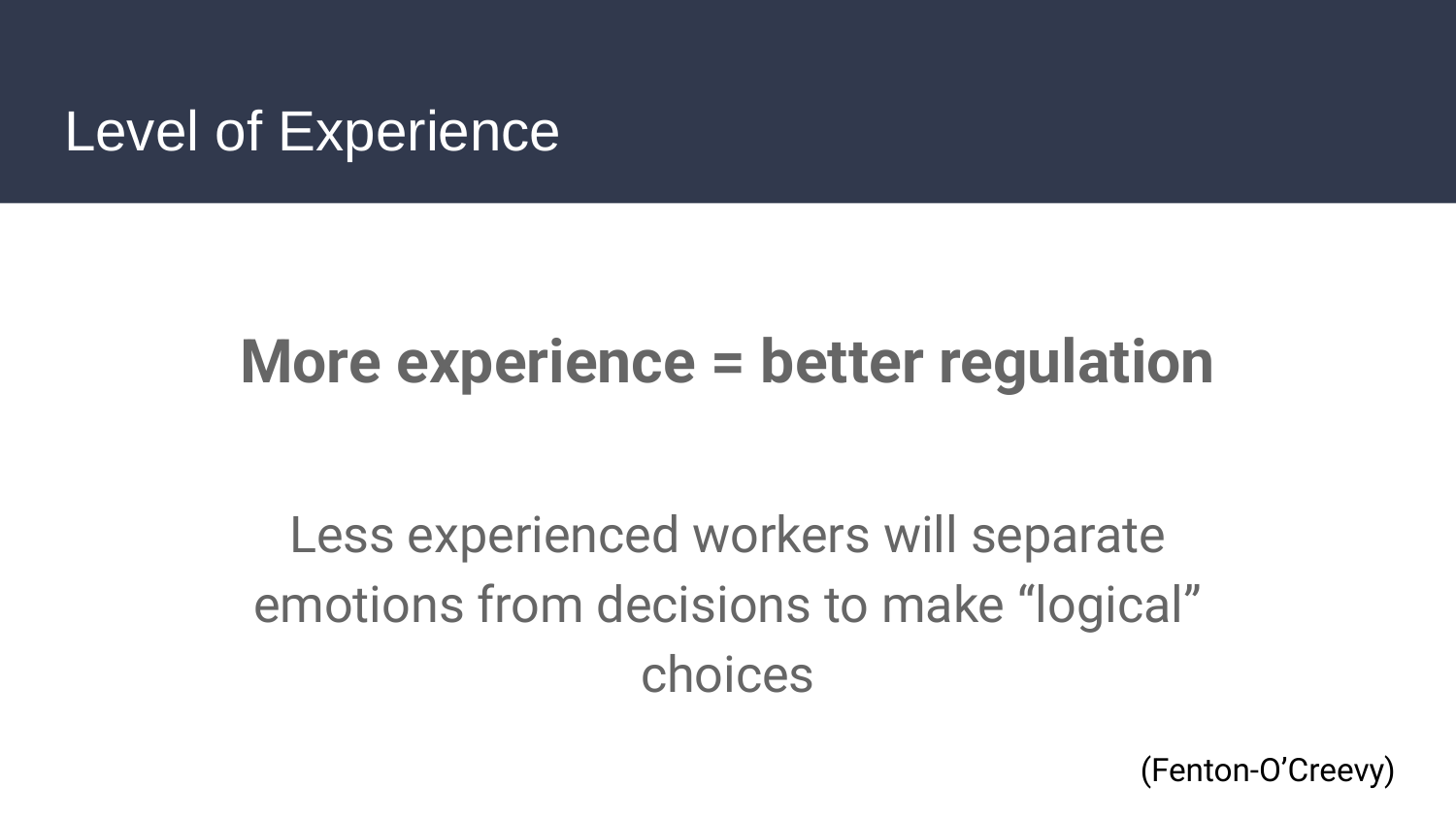

# Level of Experience
More experience = better regulation
Less experienced workers will separate emotions from decisions to make “logical” choices
(Fenton-O’Creevy)